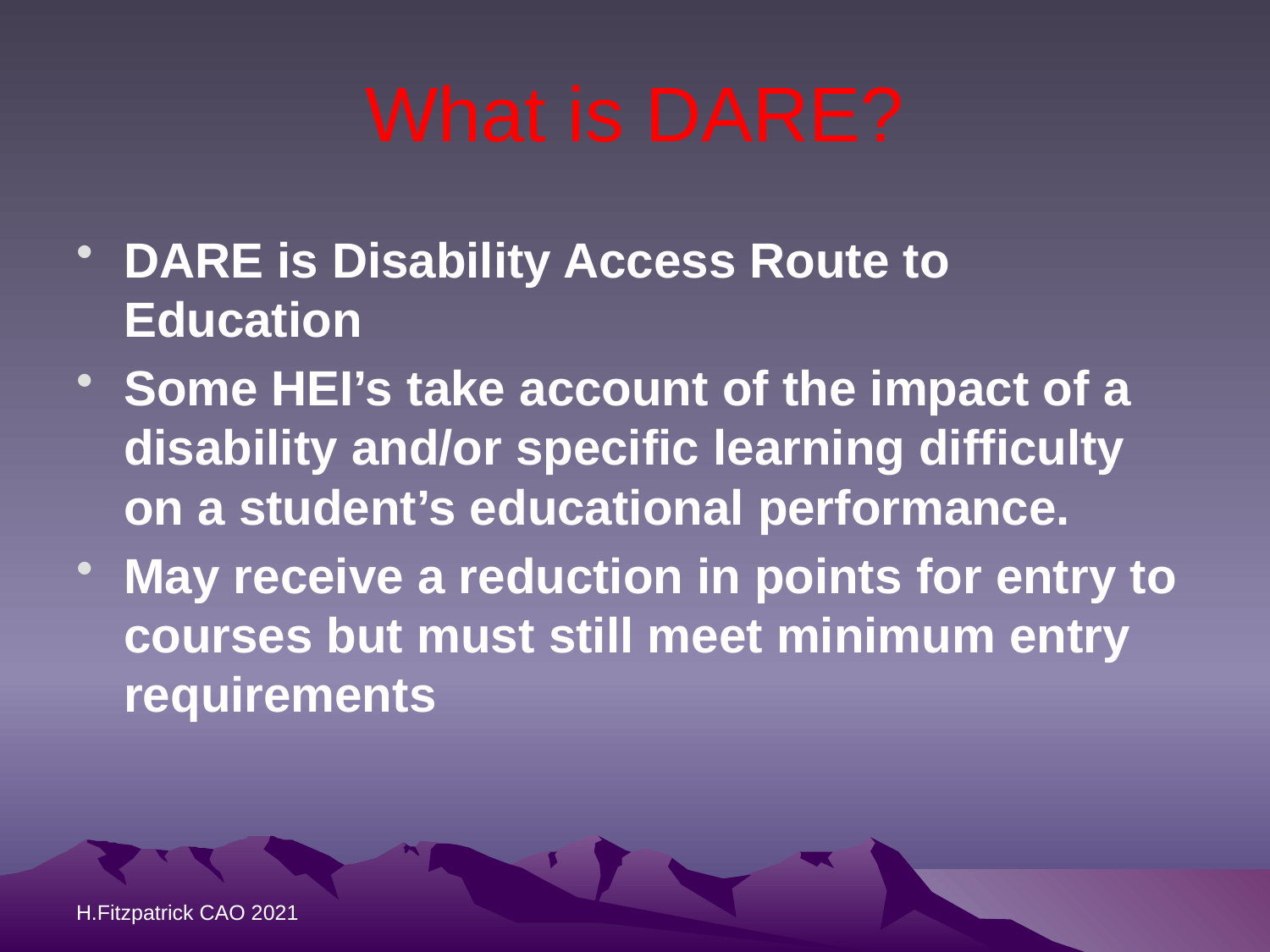

# What is DARE?
DARE is Disability Access Route to Education
Some HEI’s take account of the impact of a disability and/or specific learning difficulty on a student’s educational performance.
May receive a reduction in points for entry to courses but must still meet minimum entry requirements
H.Fitzpatrick CAO 2021